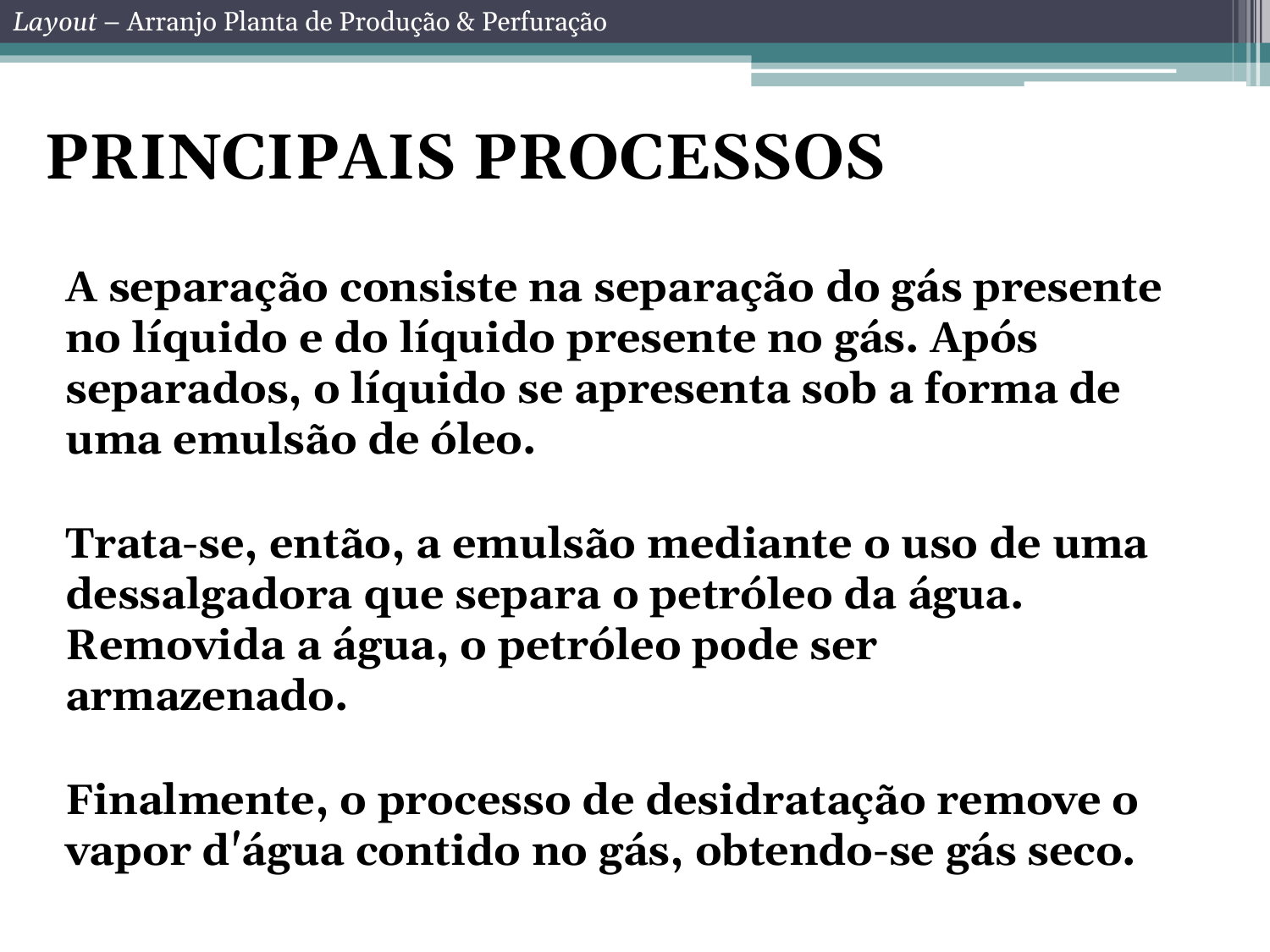

Layout – Arranjo Planta de Produção & Perfuração
# PRINCIPAIS PROCESSOS
A separação consiste na separação do gás presente no líquido e do líquido presente no gás. Após separados, o líquido se apresenta sob a forma de uma emulsão de óleo.

Trata-se, então, a emulsão mediante o uso de uma dessalgadora que separa o petróleo da água.
Removida a água, o petróleo pode ser armazenado.

Finalmente, o processo de desidratação remove o vapor d'água contido no gás, obtendo-se gás seco.